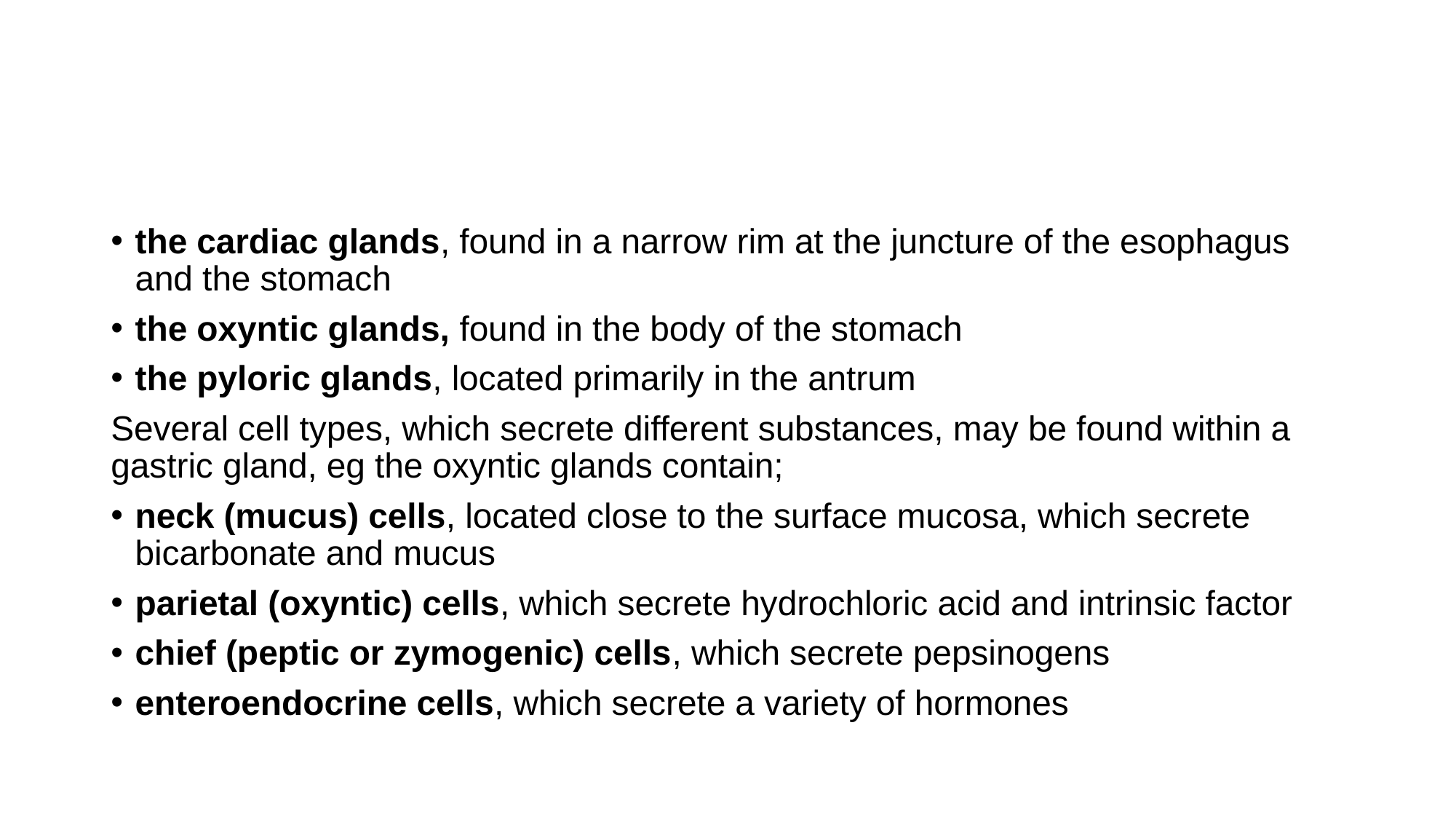

the cardiac glands, found in a narrow rim at the juncture of the esophagus and the stomach
the oxyntic glands, found in the body of the stomach
the pyloric glands, located primarily in the antrum
Several cell types, which secrete different substances, may be found within a gastric gland, eg the oxyntic glands contain;
neck (mucus) cells, located close to the surface mucosa, which secrete bicarbonate and mucus
parietal (oxyntic) cells, which secrete hydrochloric acid and intrinsic factor
chief (peptic or zymogenic) cells, which secrete pepsinogens
enteroendocrine cells, which secrete a variety of hormones